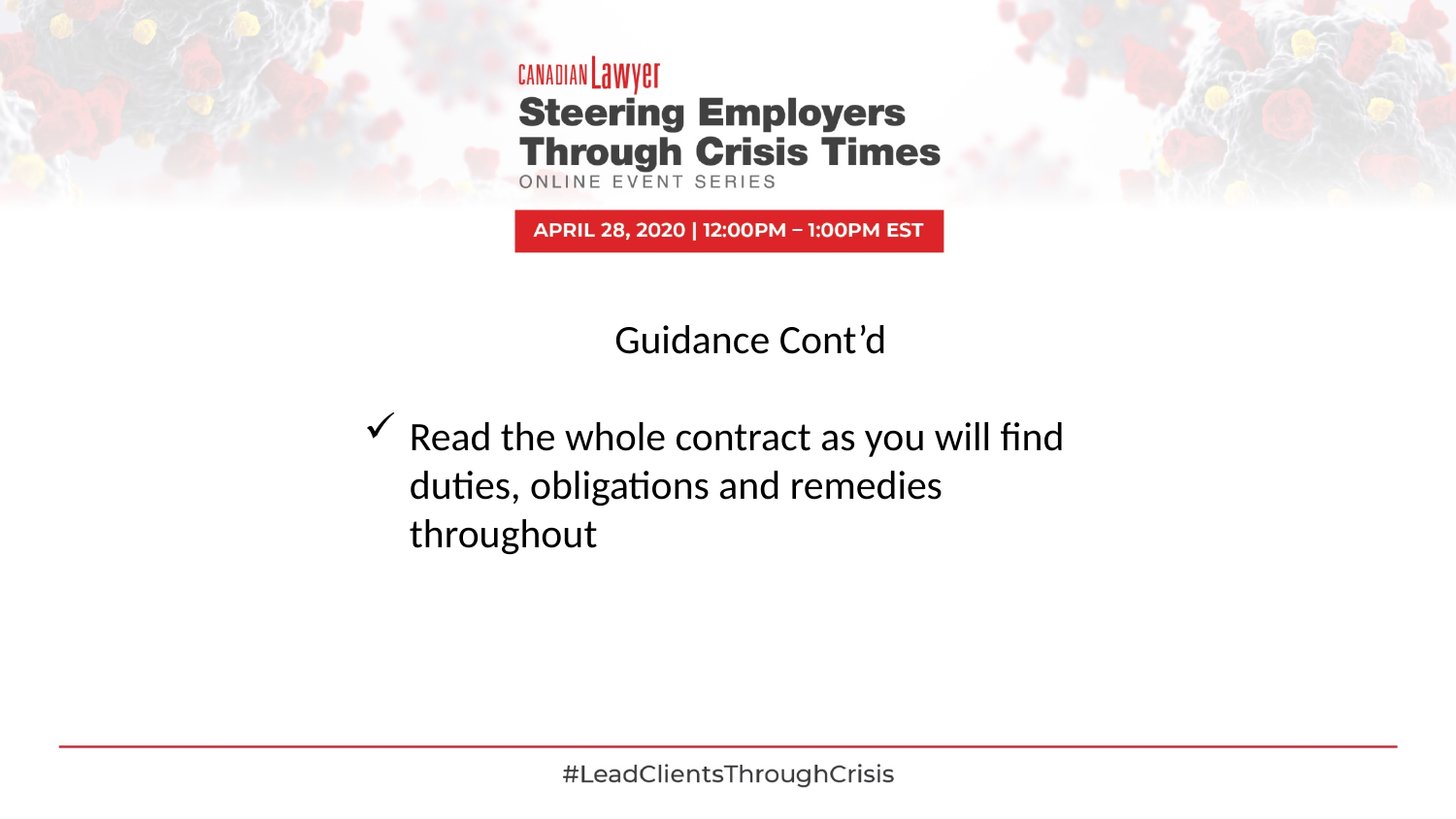

Guidance Cont’d

Read the whole contract as you will find duties, obligations and remedies throughout